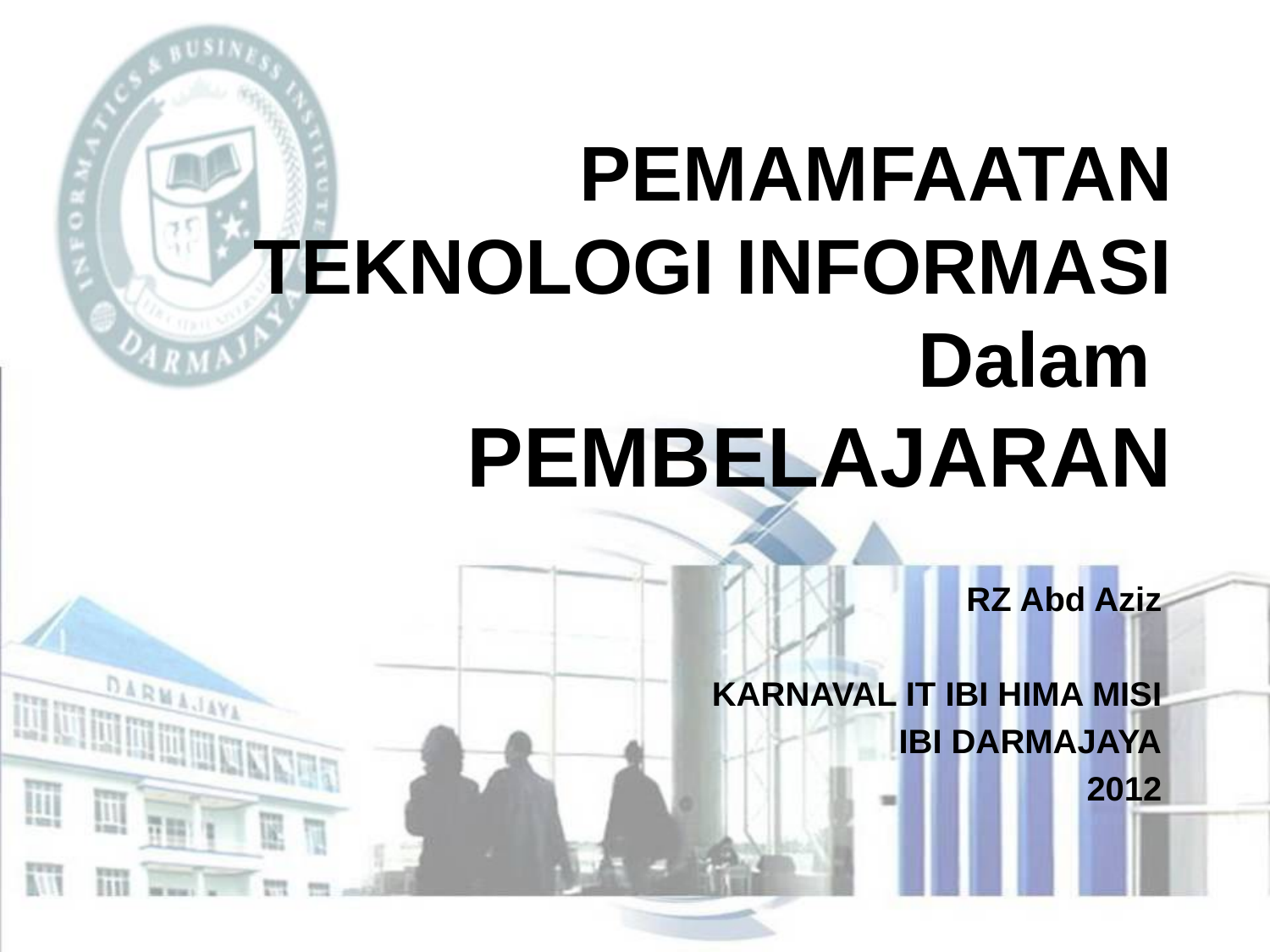

# PEMAMFAATAN TEKNOLOGI INFORMASI Dalam PEMBELAJARAN
RZ Abd Aziz

KARNAVAL IT IBI HIMA MISI
IBI DARMAJAYA
2012